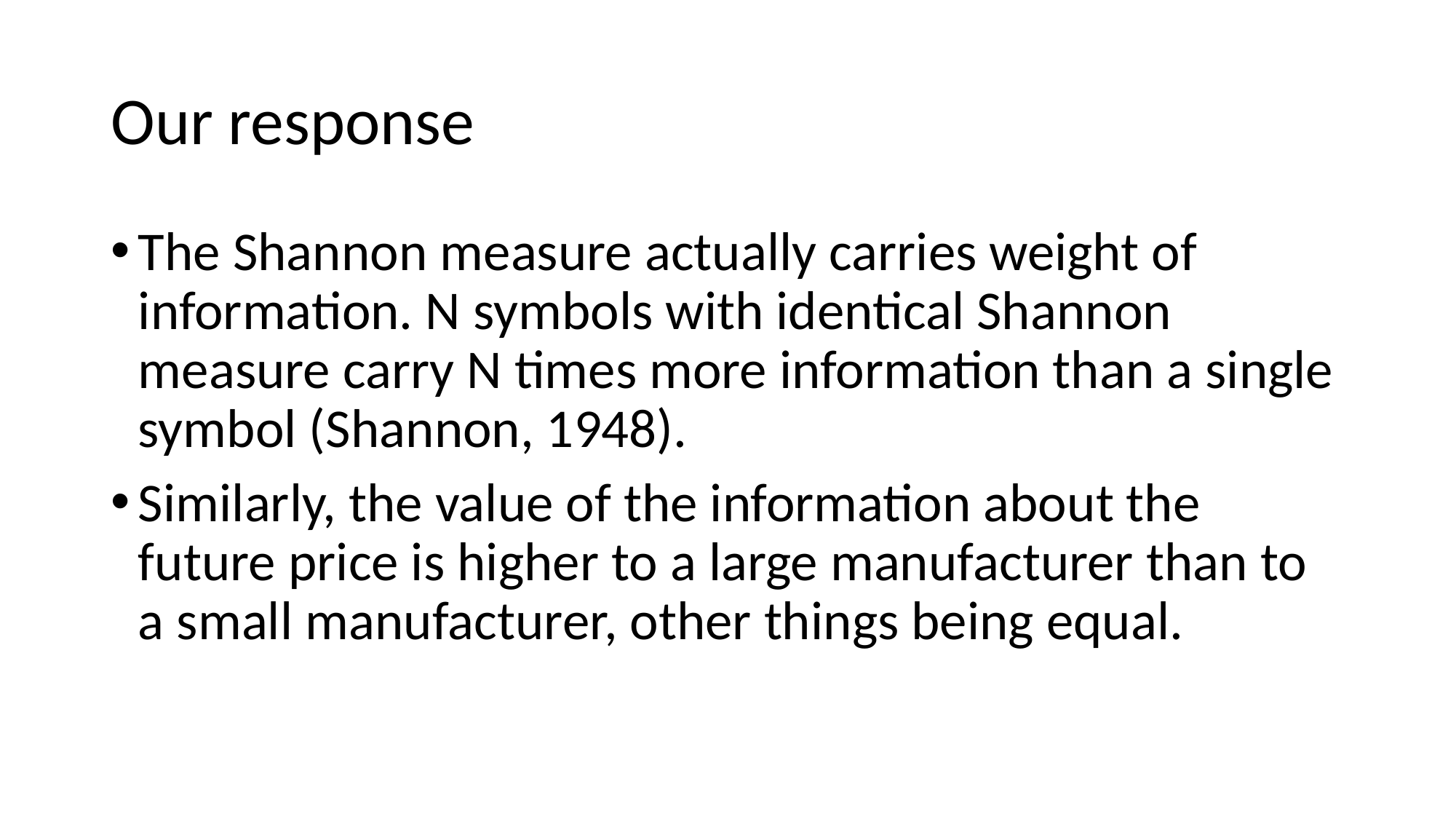

# Our response
The Shannon measure actually carries weight of information. N symbols with identical Shannon measure carry N times more information than a single symbol (Shannon, 1948).
Similarly, the value of the information about the future price is higher to a large manufacturer than to a small manufacturer, other things being equal.